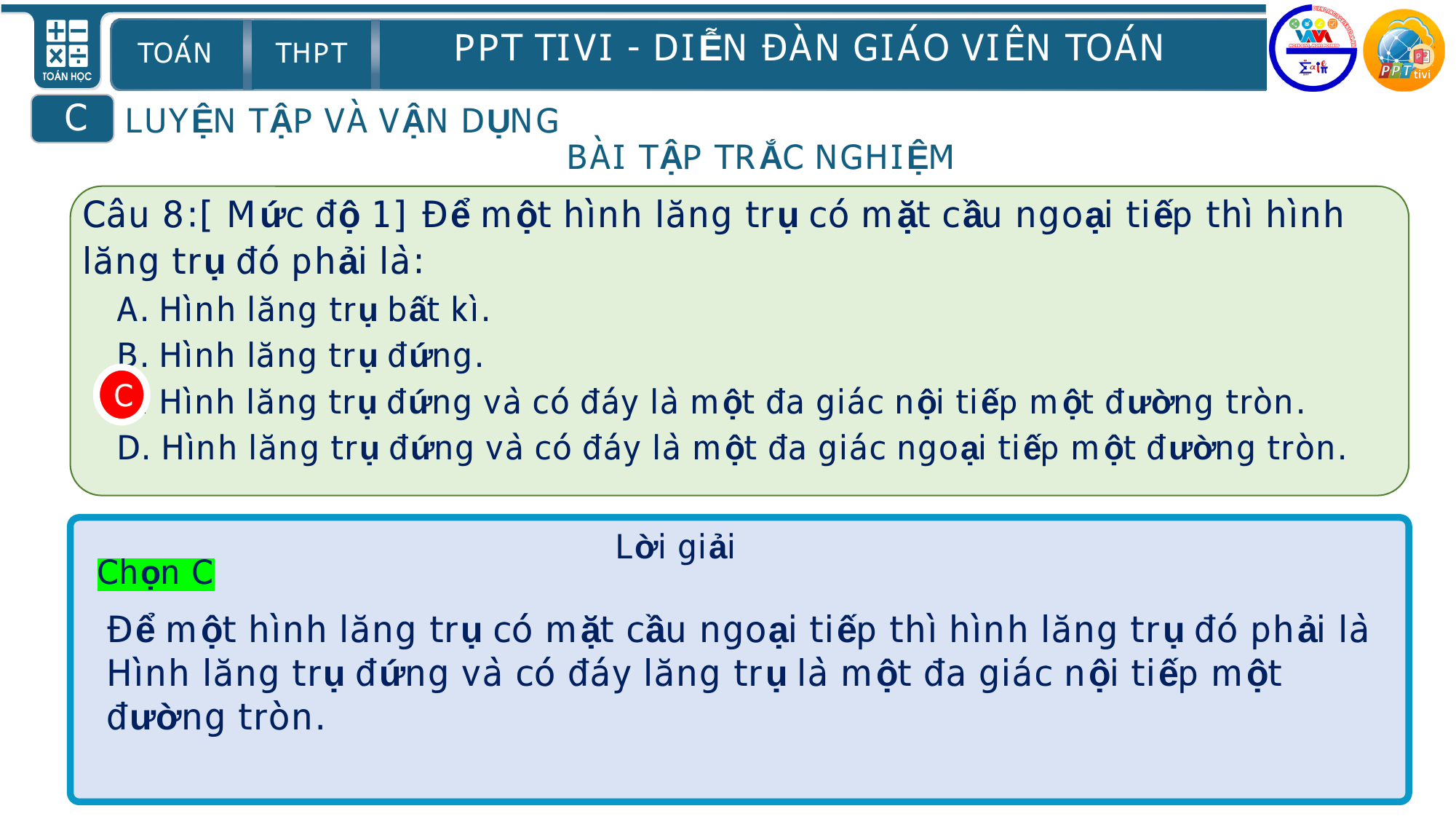

C
LUYỆN TẬP VÀ VẬN DỤNG

BÀI TẬP TRẮC NGHIỆM
Câu 8:[ Mức độ 1] Để một hình lăng trụ có mặt cầu ngoại tiếp thì hình lăng trụ đó phải là:

A. Hình lăng trụ bất kì.
B. Hình lăng trụ đứng.
C. Hình lăng trụ đứng và có đáy là một đa giác nội tiếp một đường tròn.
D. Hình lăng trụ đứng và có đáy là một đa giác ngoại tiếp một đường tròn.
C

Lời giải
Chọn C
Để một hình lăng trụ có mặt cầu ngoại tiếp thì hình lăng trụ đó phải là Hình lăng trụ đứng và có đáy lăng trụ là một đa giác nội tiếp một đường tròn.